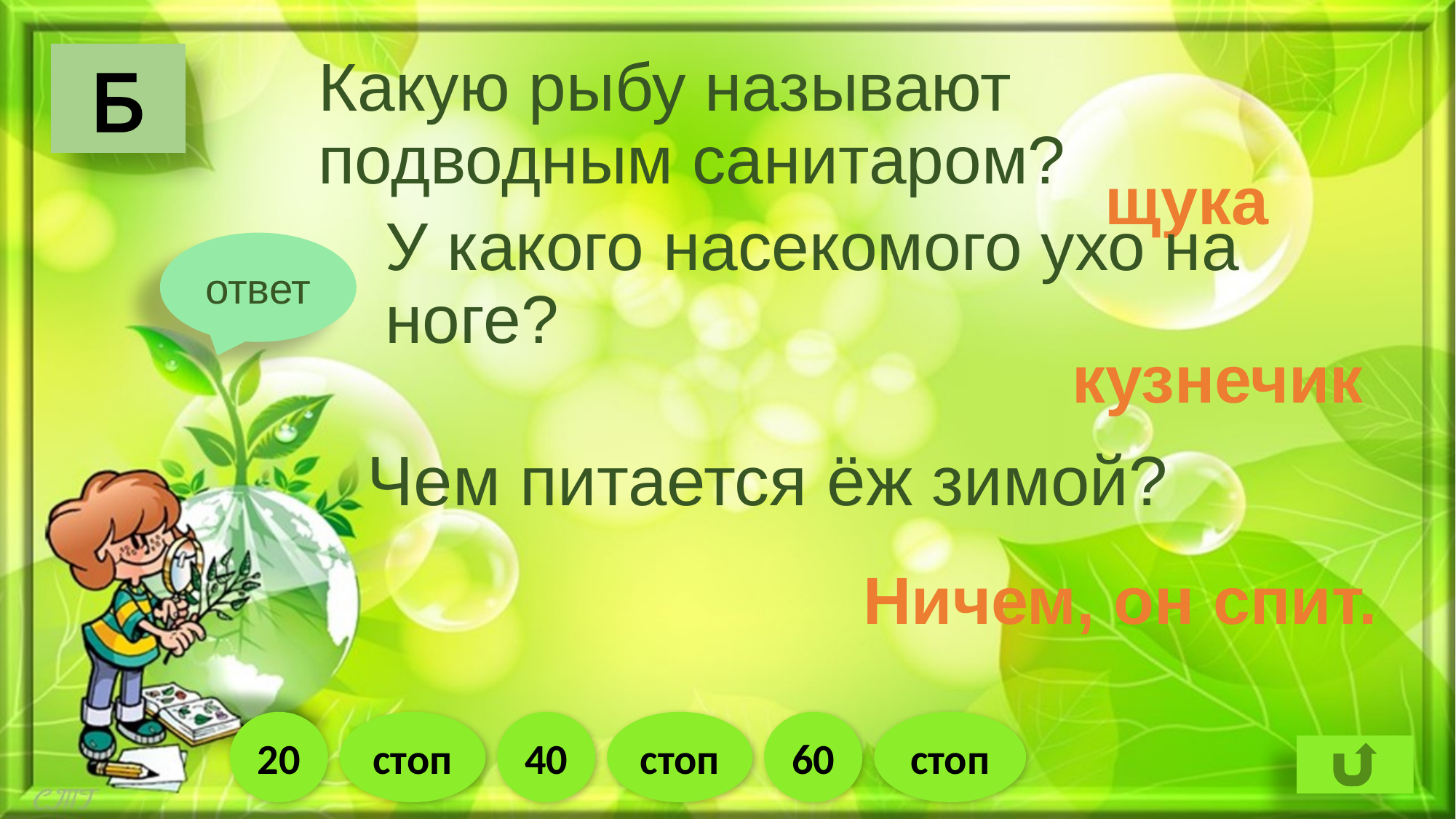

Б
# Какую рыбу называют подводным санитаром?
щука
У какого насекомого ухо на ноге?
ответ
кузнечик
Чем питается ёж зимой?
Ничем, он спит.
20
стоп
40
стоп
60
стоп